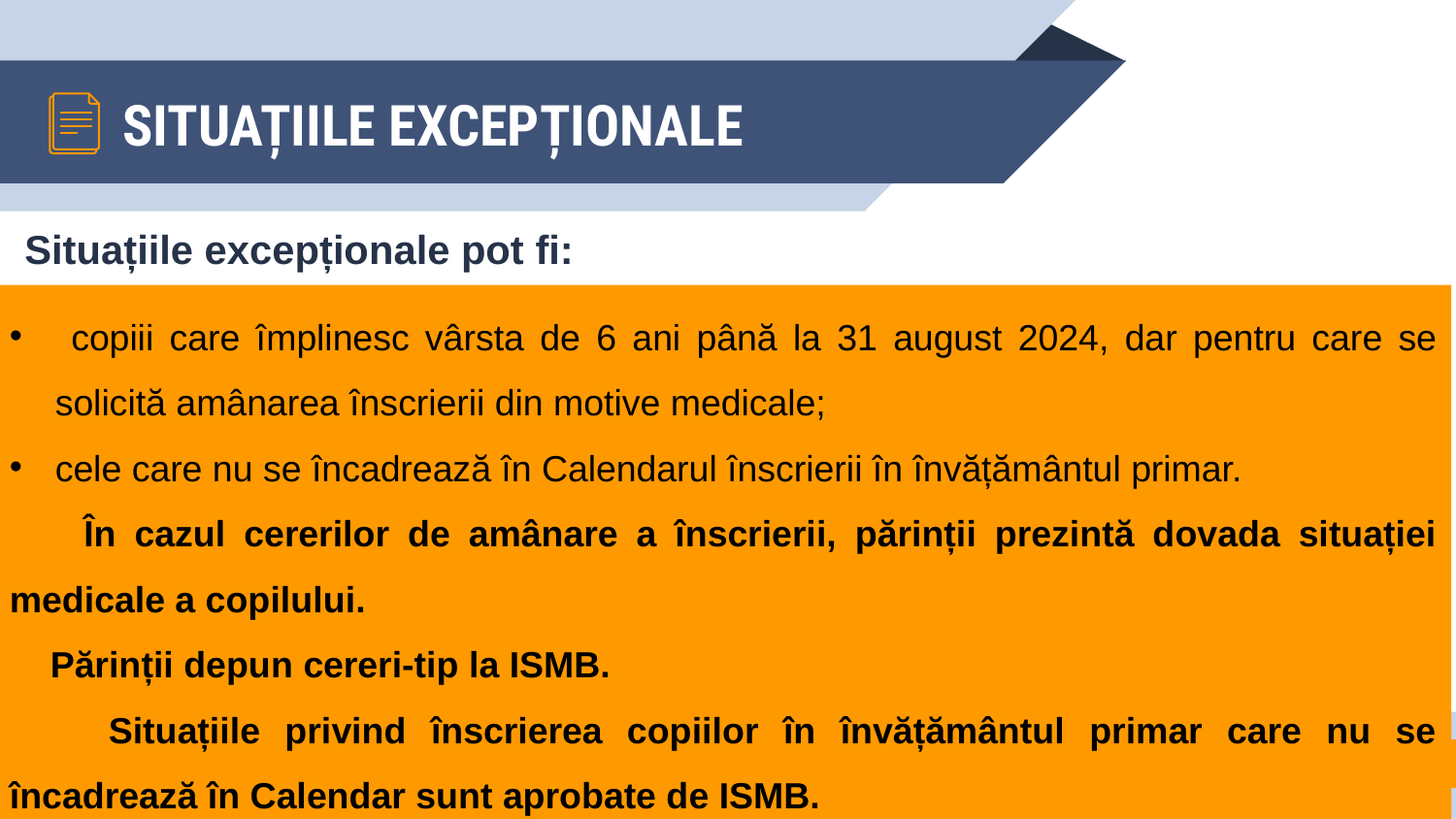

# SITUAȚIILE EXCEPȚIONALE

Situațiile excepționale pot fi:

 copiii care împlinesc vârsta de 6 ani până la 31 august 2024, dar pentru care se solicită amânarea înscrierii din motive medicale;
cele care nu se încadrează în Calendarul înscrierii în învățământul primar.
    În cazul cererilor de amânare a înscrierii, părinții prezintă dovada situației medicale a copilului.
    Părinții depun cereri-tip la ISMB.
    Situațiile privind înscrierea copiilor în învățământul primar care nu se încadrează în Calendar sunt aprobate de ISMB.

19